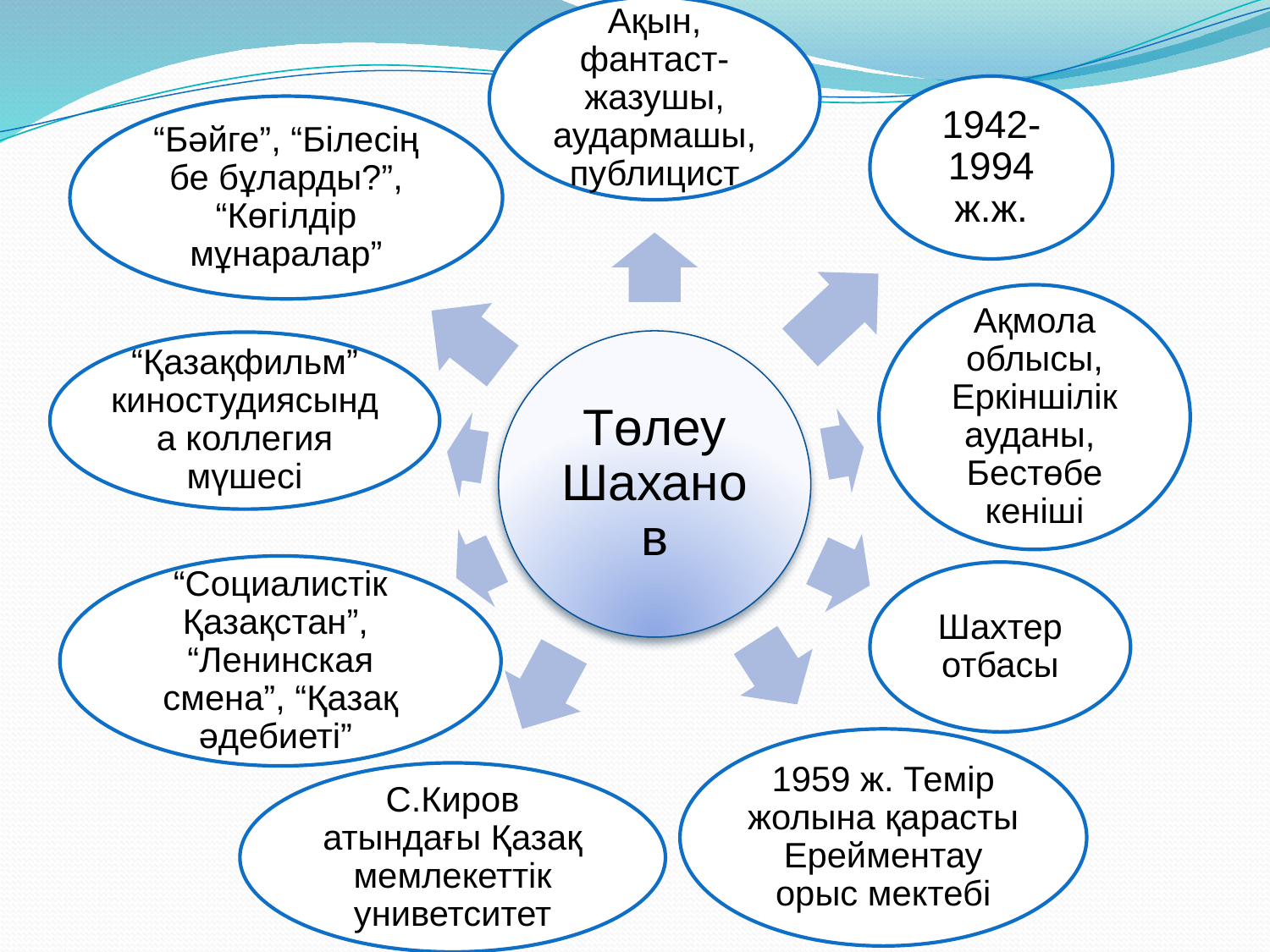

Төлеу Шаханов

Ақын, фантаст-жазушы, аудармашы, публицист

1942- 1994 ж.ж.

Ақмола облысы, Еркіншілік ауданы,  Бестөбе кеніші

Шахтер отбасы

1959 ж. Темір жолына қарасты Ерейментау орыс мектебі

С.Киров атындағы Қазақ мемлекеттік униветситет

“Социалистік Қазақстан”,  “Ленинская смена”, “Қазақ әдебиеті”

“Қазақфильм” киностудиясында коллегия мүшесі

“Бәйге”, “Білесің бе бұларды?”, “Көгілдір мұнаралар”